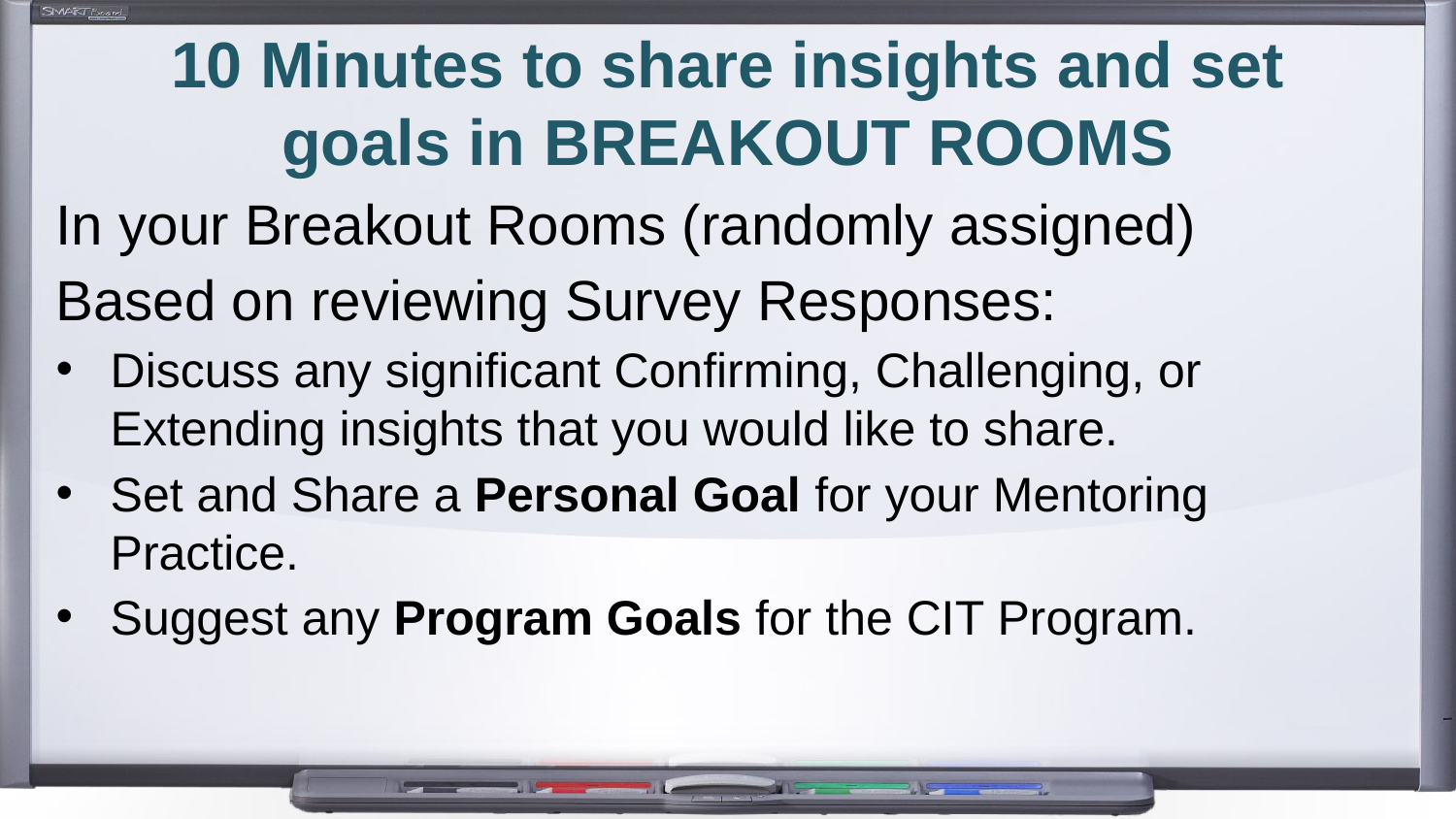

# 10 Minutes to share insights and set goals in BREAKOUT ROOMS
In your Breakout Rooms (randomly assigned)
Based on reviewing Survey Responses:
Discuss any significant Confirming, Challenging, or Extending insights that you would like to share.
Set and Share a Personal Goal for your Mentoring Practice.
Suggest any Program Goals for the CIT Program.